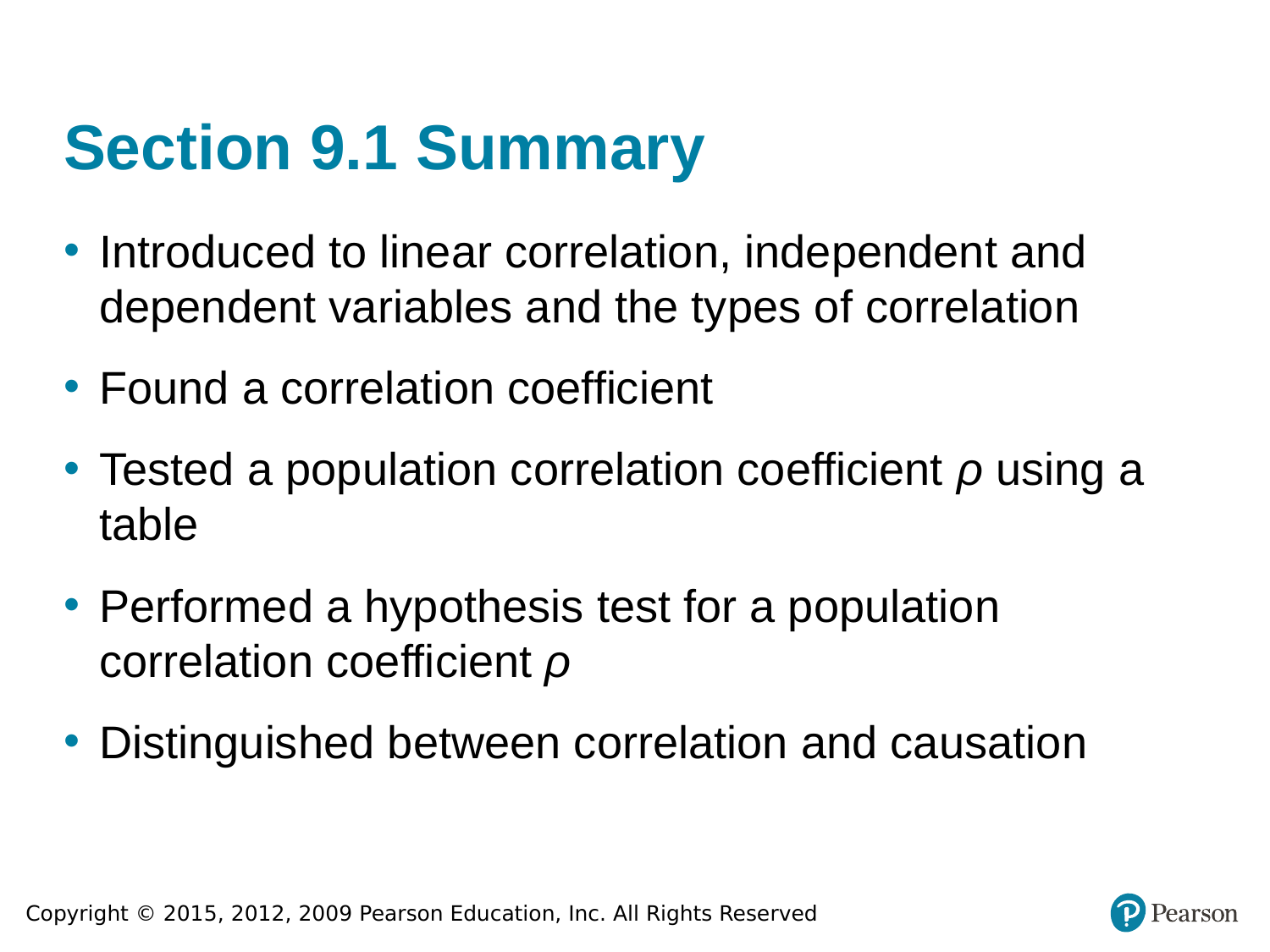

# Section 9.1 Summary
Introduced to linear correlation, independent and dependent variables and the types of correlation
Found a correlation coefficient
Tested a population correlation coefficient ρ using a table
Performed a hypothesis test for a population correlation coefficient ρ
Distinguished between correlation and causation